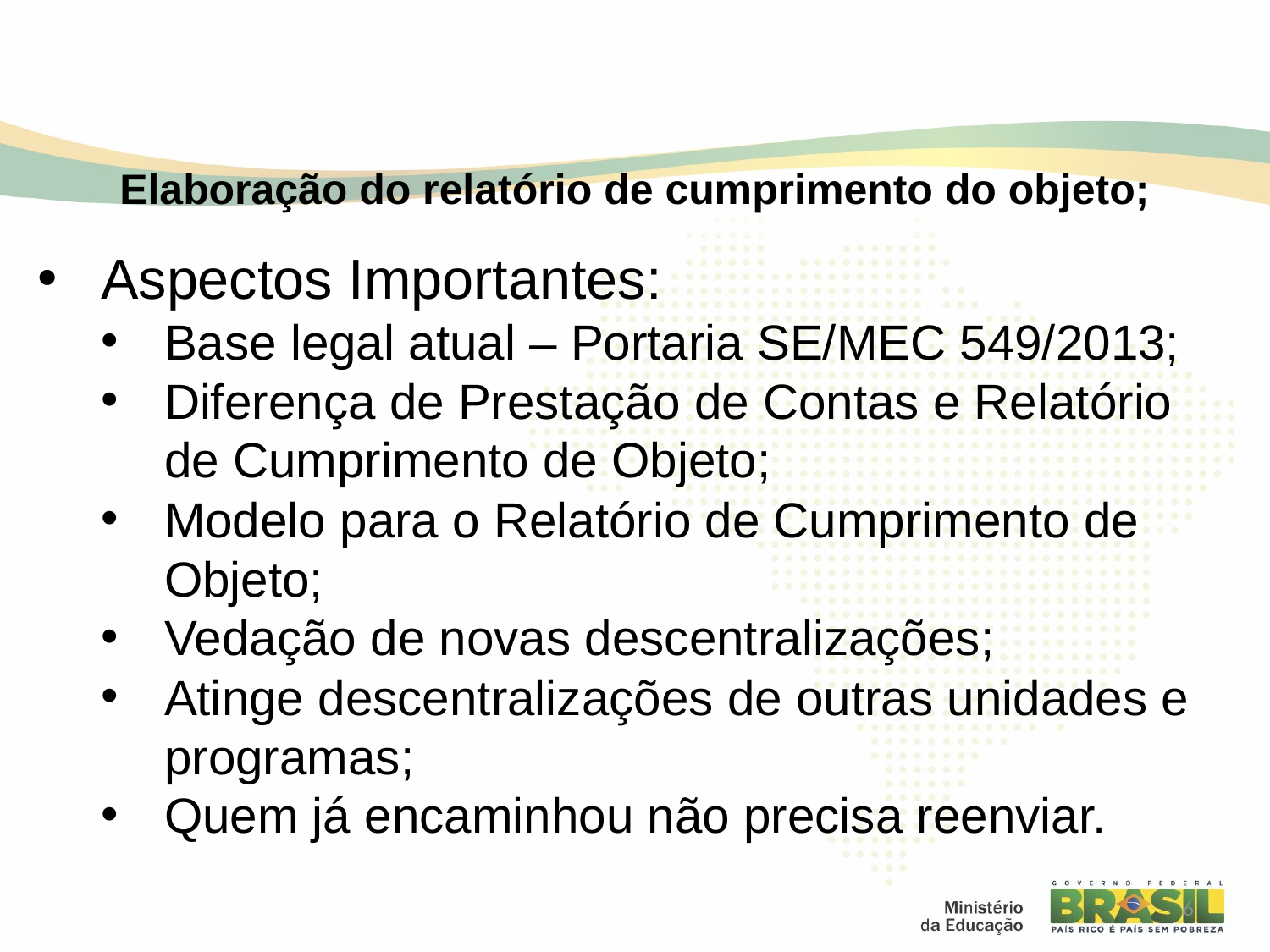

Elaboração do relatório de cumprimento do objeto;

Aspectos Importantes:
Base legal atual – Portaria SE/MEC 549/2013;
Diferença de Prestação de Contas e Relatório de Cumprimento de Objeto;
Modelo para o Relatório de Cumprimento de Objeto;
Vedação de novas descentralizações;
Atinge descentralizações de outras unidades e programas;
Quem já encaminhou não precisa reenviar.

6